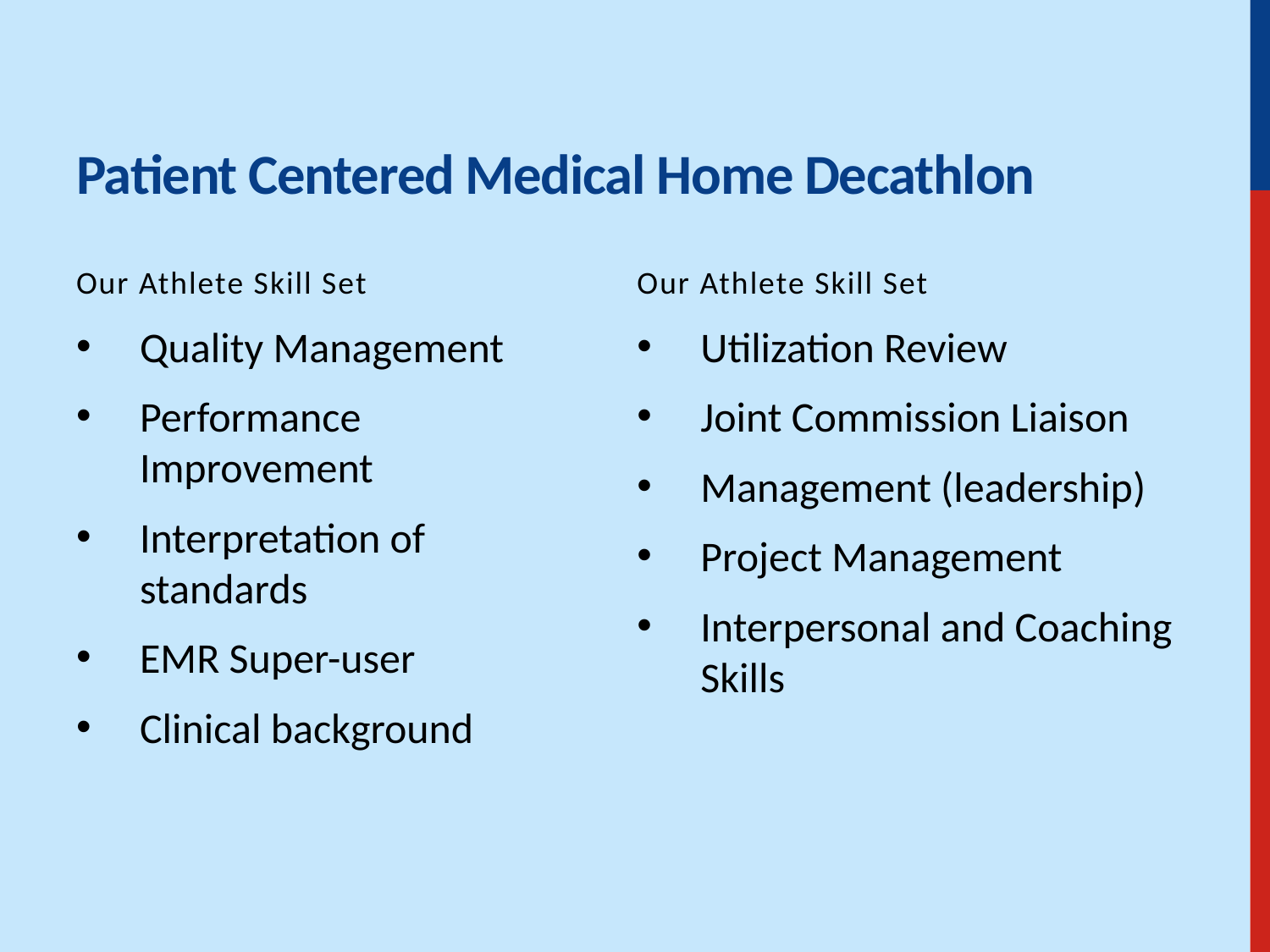

# Patient Centered Medical Home Decathlon
Our Athlete Skill Set
Our Athlete Skill Set
Quality Management
Performance Improvement
Interpretation of standards
EMR Super-user
Clinical background
Utilization Review
Joint Commission Liaison
Management (leadership)
Project Management
Interpersonal and Coaching Skills